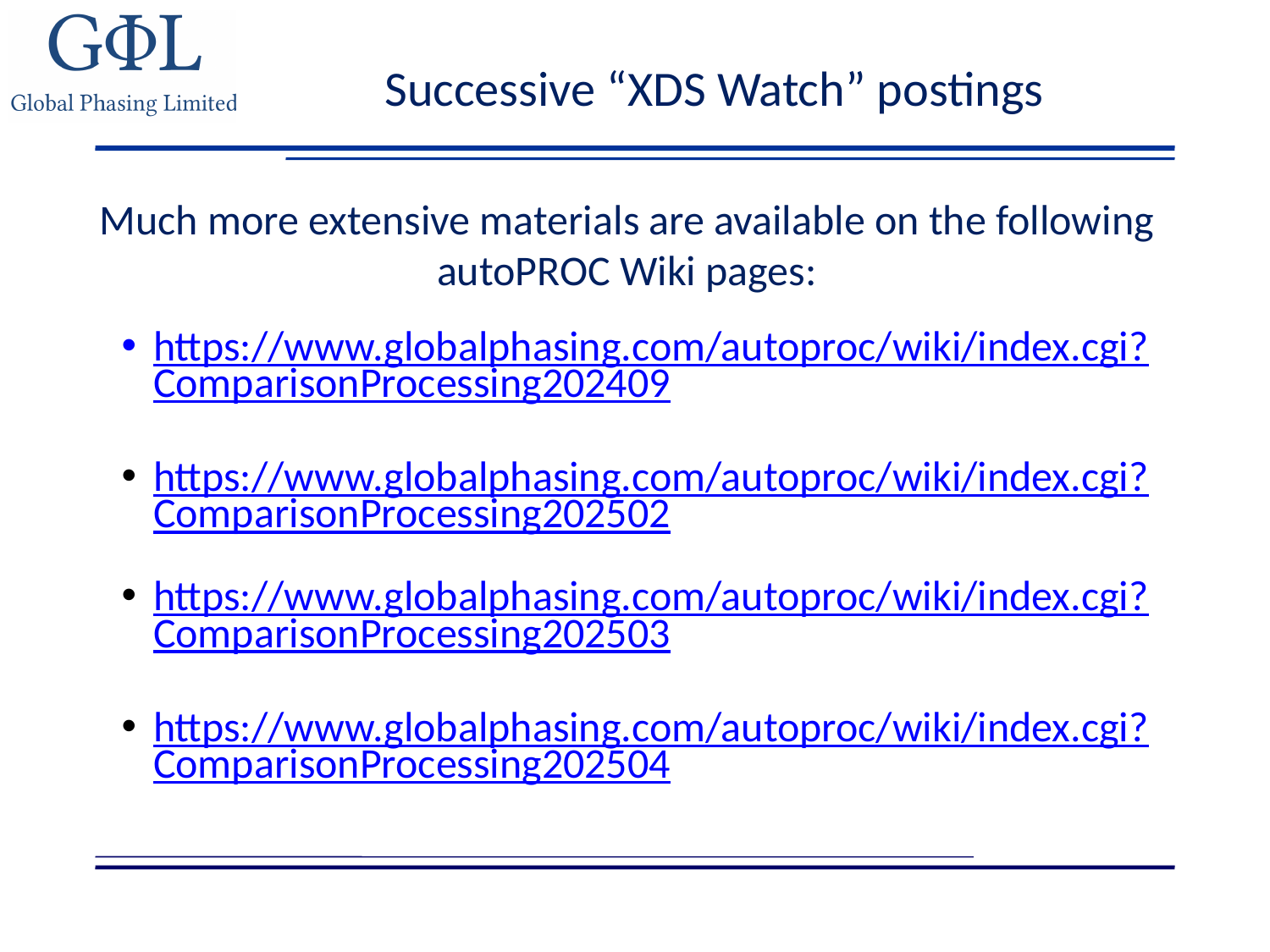

# Successive “XDS Watch” postings
Much more extensive materials are available on the following autoPROC Wiki pages:
https://www.globalphasing.com/autoproc/wiki/index.cgi?ComparisonProcessing202409

https://www.globalphasing.com/autoproc/wiki/index.cgi?ComparisonProcessing202502

https://www.globalphasing.com/autoproc/wiki/index.cgi?ComparisonProcessing202503

https://www.globalphasing.com/autoproc/wiki/index.cgi?ComparisonProcessing202504